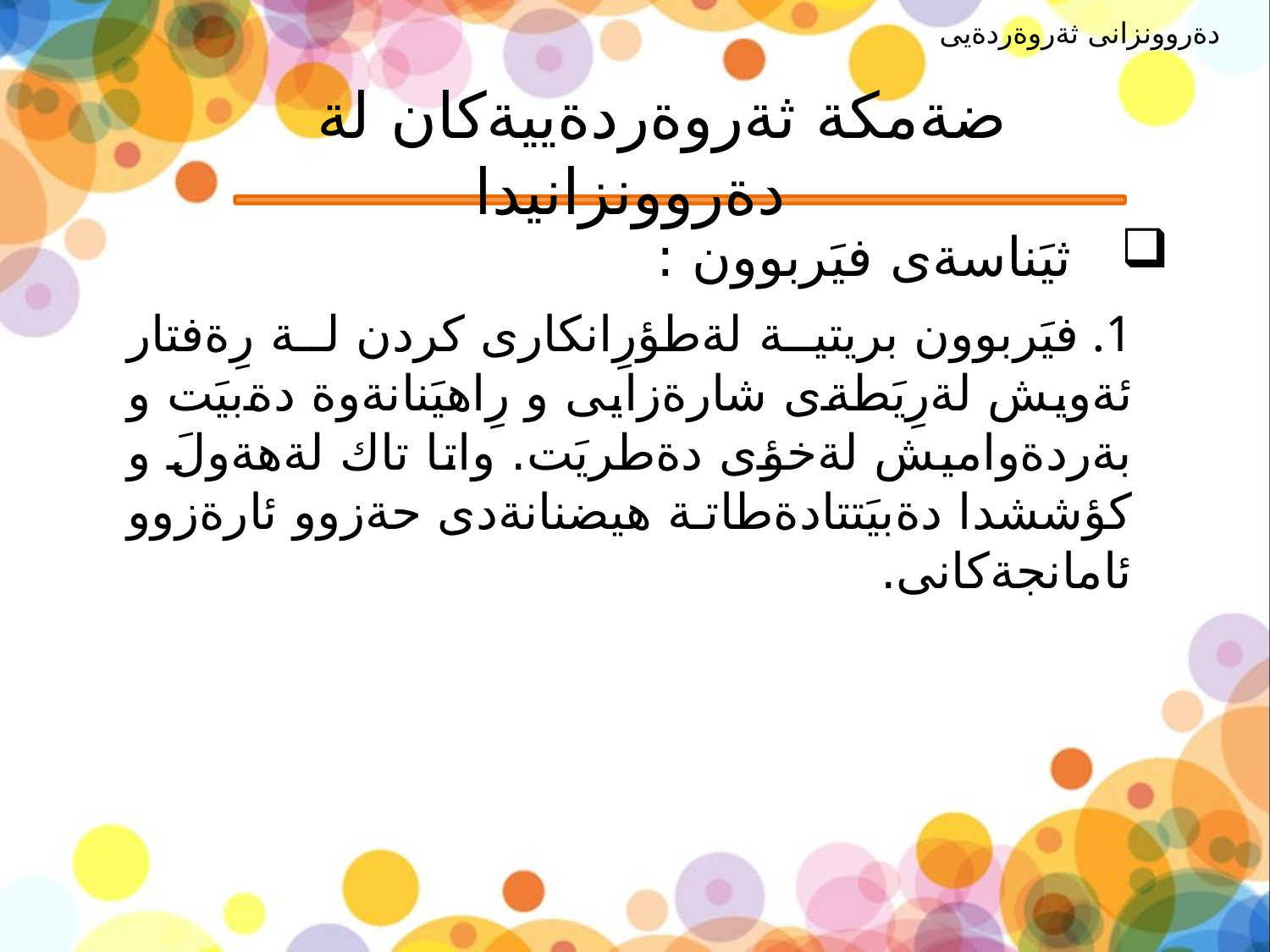

دةروونزانى ثةروةردةيى
# ضةمكة ثةروةردةييةكان لة دةروونزانيدا

ثيَناسةى فيَربوون :
1. فيَربوون بريتية لةطؤرِانكارى كردن لة رِةفتار ئةويش لةرِيَطةى شارةزايى و رِاهيَنانةوة دةبيَت و بةردةواميش لةخؤى دةطريَت. واتا تاك لةهةولَ و كؤششدا دةبيَتتادةطاتة هيضنانةدى حةزوو ئارةزوو ئامانجةكانى.